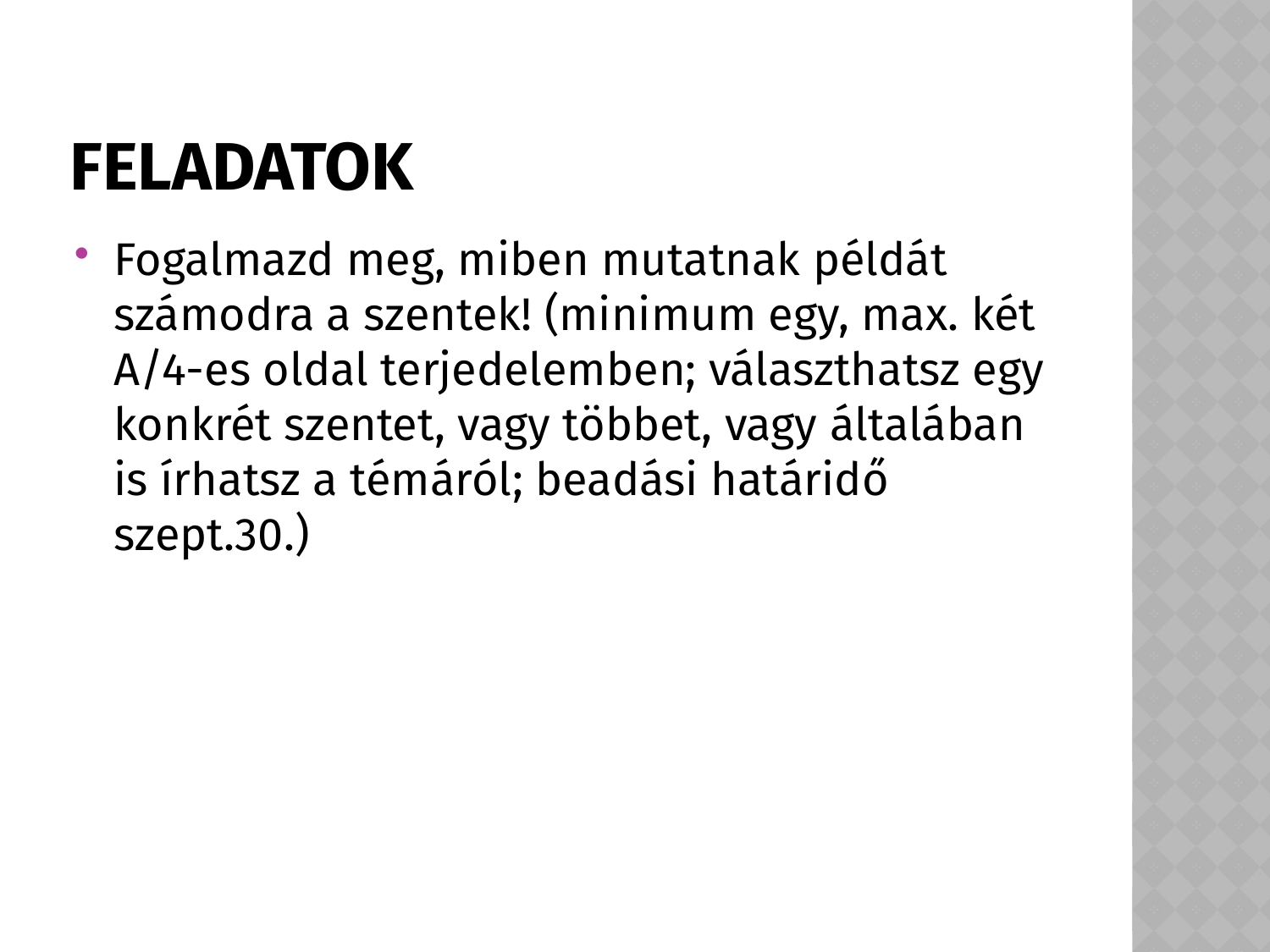

# Feladatok
Fogalmazd meg, miben mutatnak példát számodra a szentek! (minimum egy, max. két A/4-es oldal terjedelemben; választhatsz egy konkrét szentet, vagy többet, vagy általában is írhatsz a témáról; beadási határidő szept.30.)